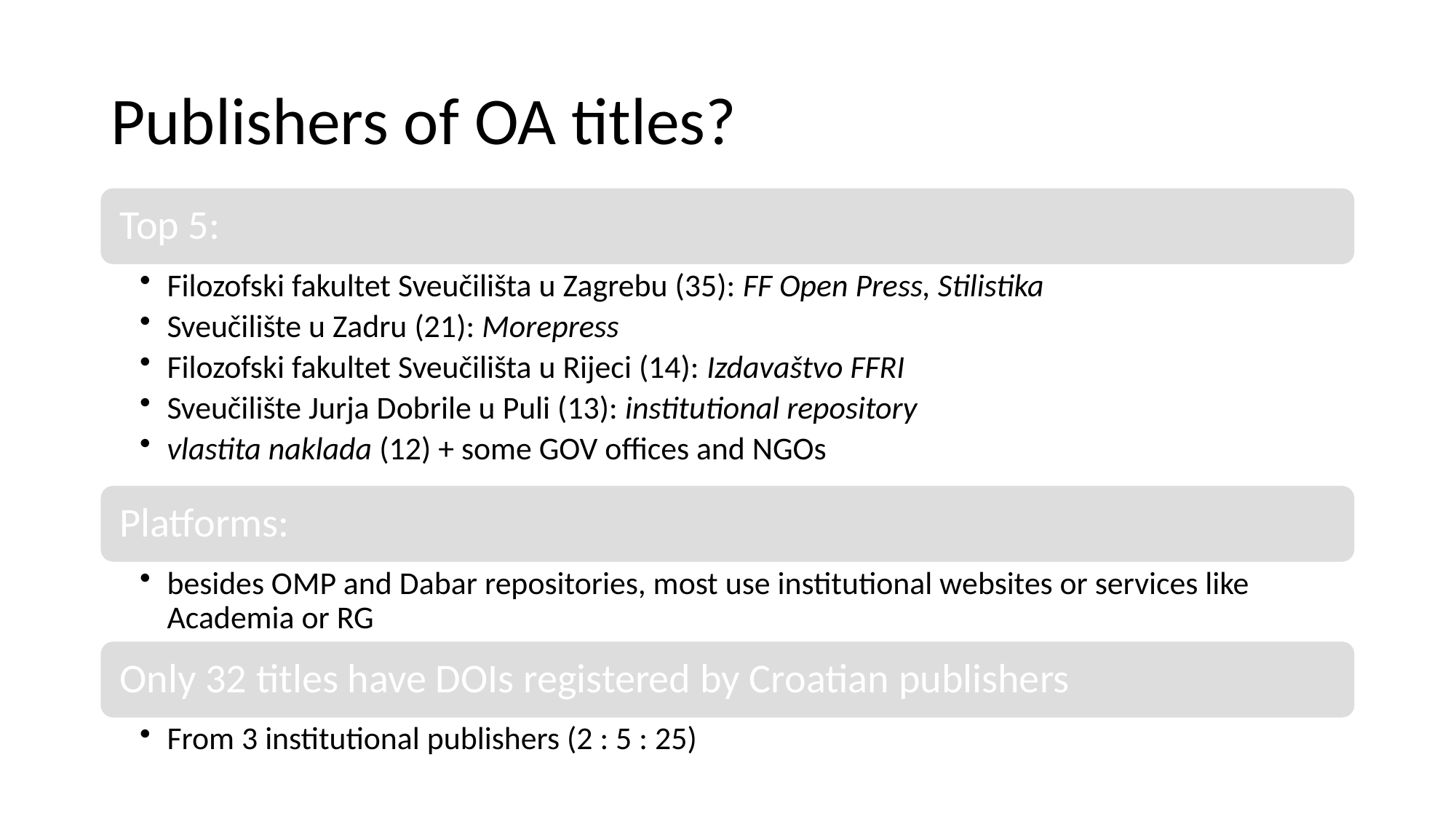

# Publishers of OA titles?
Top 5:
Filozofski fakultet Sveučilišta u Zagrebu (35): FF Open Press, Stilistika
Sveučilište u Zadru (21): Morepress
Filozofski fakultet Sveučilišta u Rijeci (14): Izdavaštvo FFRI
Sveučilište Jurja Dobrile u Puli (13): institutional repository
vlastita naklada (12) + some GOV offices and NGOs
Platforms:
besides OMP and Dabar repositories, most use institutional websites or services like Academia or RG
Only 32 titles have DOIs registered by Croatian publishers
From 3 institutional publishers (2 : 5 : 25)